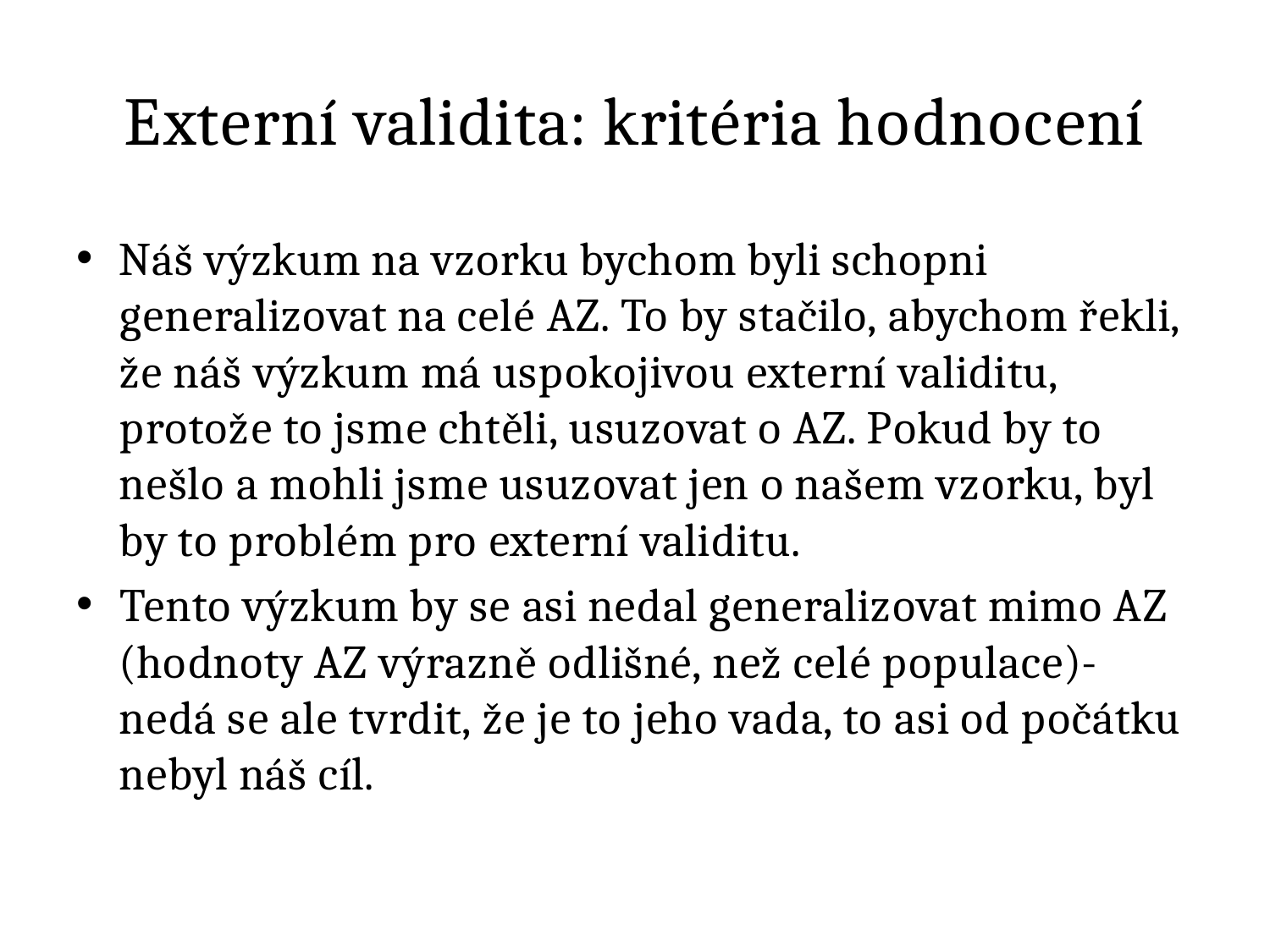

# Externí validita: kritéria hodnocení
Náš výzkum na vzorku bychom byli schopni generalizovat na celé AZ. To by stačilo, abychom řekli, že náš výzkum má uspokojivou externí validitu, protože to jsme chtěli, usuzovat o AZ. Pokud by to nešlo a mohli jsme usuzovat jen o našem vzorku, byl by to problém pro externí validitu.
Tento výzkum by se asi nedal generalizovat mimo AZ (hodnoty AZ výrazně odlišné, než celé populace)- nedá se ale tvrdit, že je to jeho vada, to asi od počátku nebyl náš cíl.